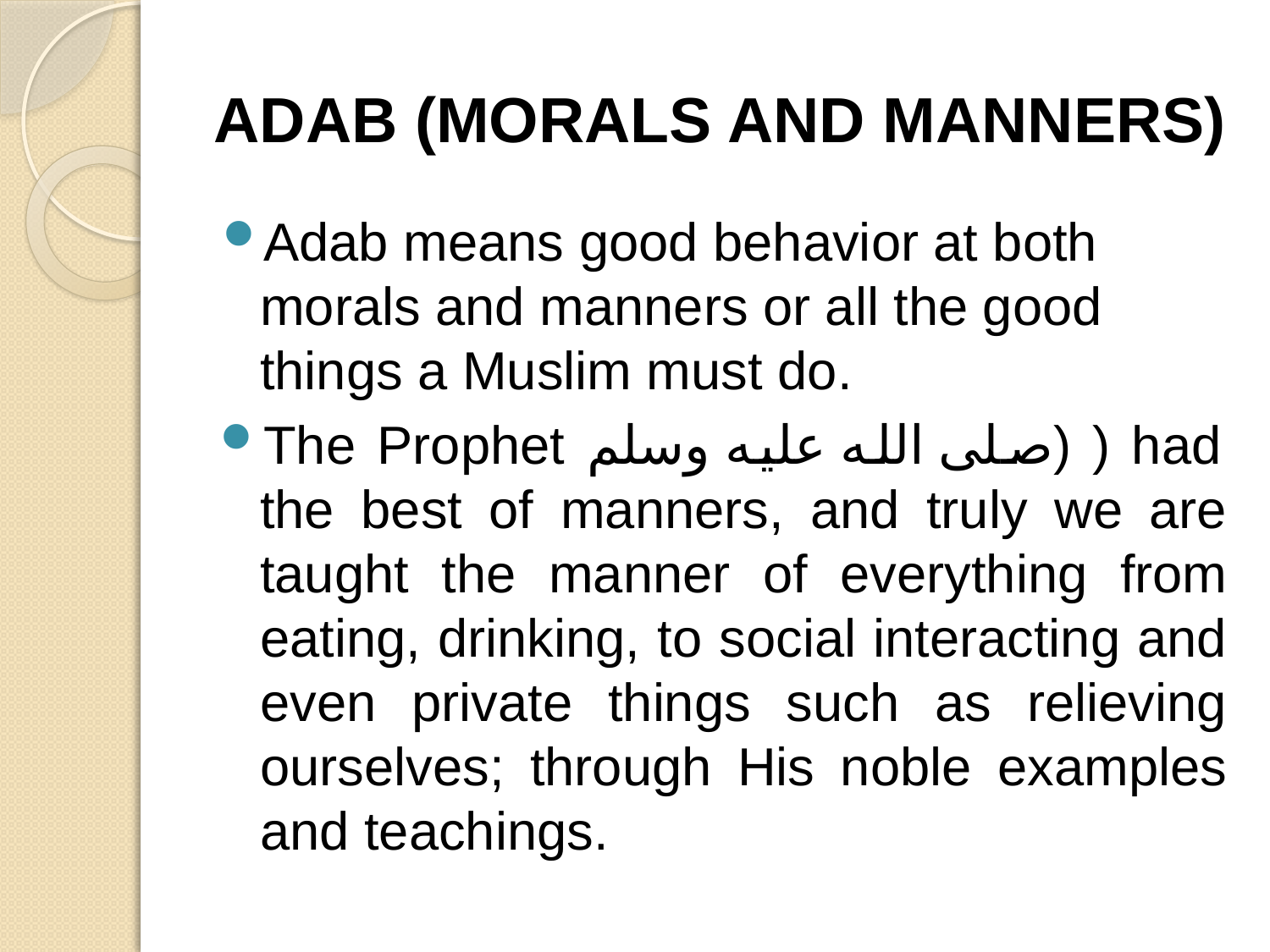

# ADAB (MORALS AND MANNERS)
Adab means good behavior at both morals and manners or all the good things a Muslim must do.
The Prophet صلى الله عليه وسلم) ) had the best of manners, and truly we are taught the manner of everything from eating, drinking, to social interacting and even private things such as relieving ourselves; through His noble examples and teachings.